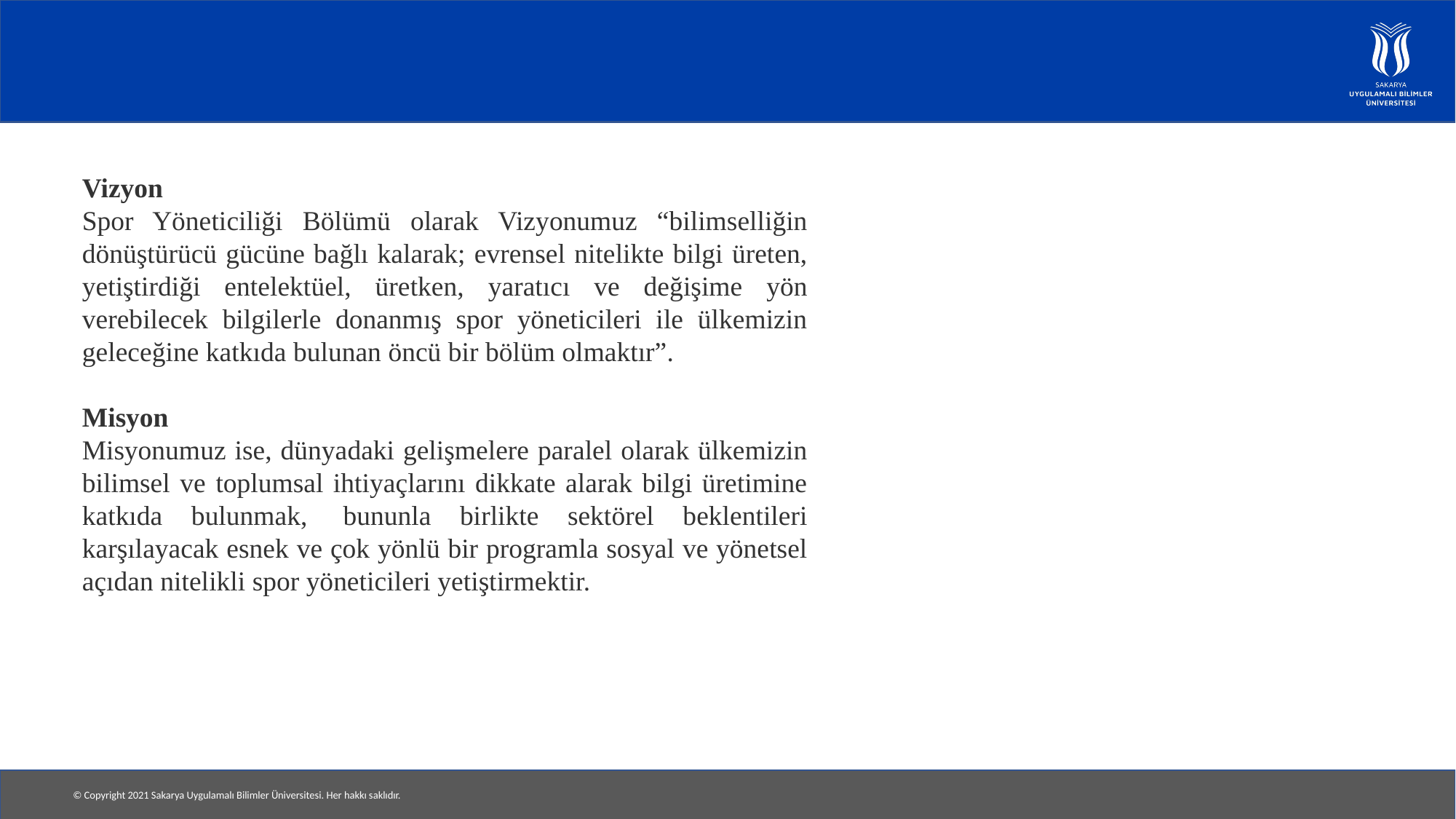

Vizyon
Spor Yöneticiliği Bölümü olarak Vizyonumuz “bilimselliğin dönüştürücü gücüne bağlı kalarak; evrensel nitelikte bilgi üreten, yetiştirdiği entelektüel, üretken, yaratıcı ve değişime yön verebilecek bilgilerle donanmış spor yöneticileri ile ülkemizin geleceğine katkıda bulunan öncü bir bölüm olmaktır”.

Misyon
Misyonumuz ise, dünyadaki gelişmelere paralel olarak ülkemizin bilimsel ve toplumsal ihtiyaçlarını dikkate alarak bilgi üretimine katkıda bulunmak,  bununla birlikte sektörel beklentileri karşılayacak esnek ve çok yönlü bir programla sosyal ve yönetsel açıdan nitelikli spor yöneticileri yetiştirmektir.